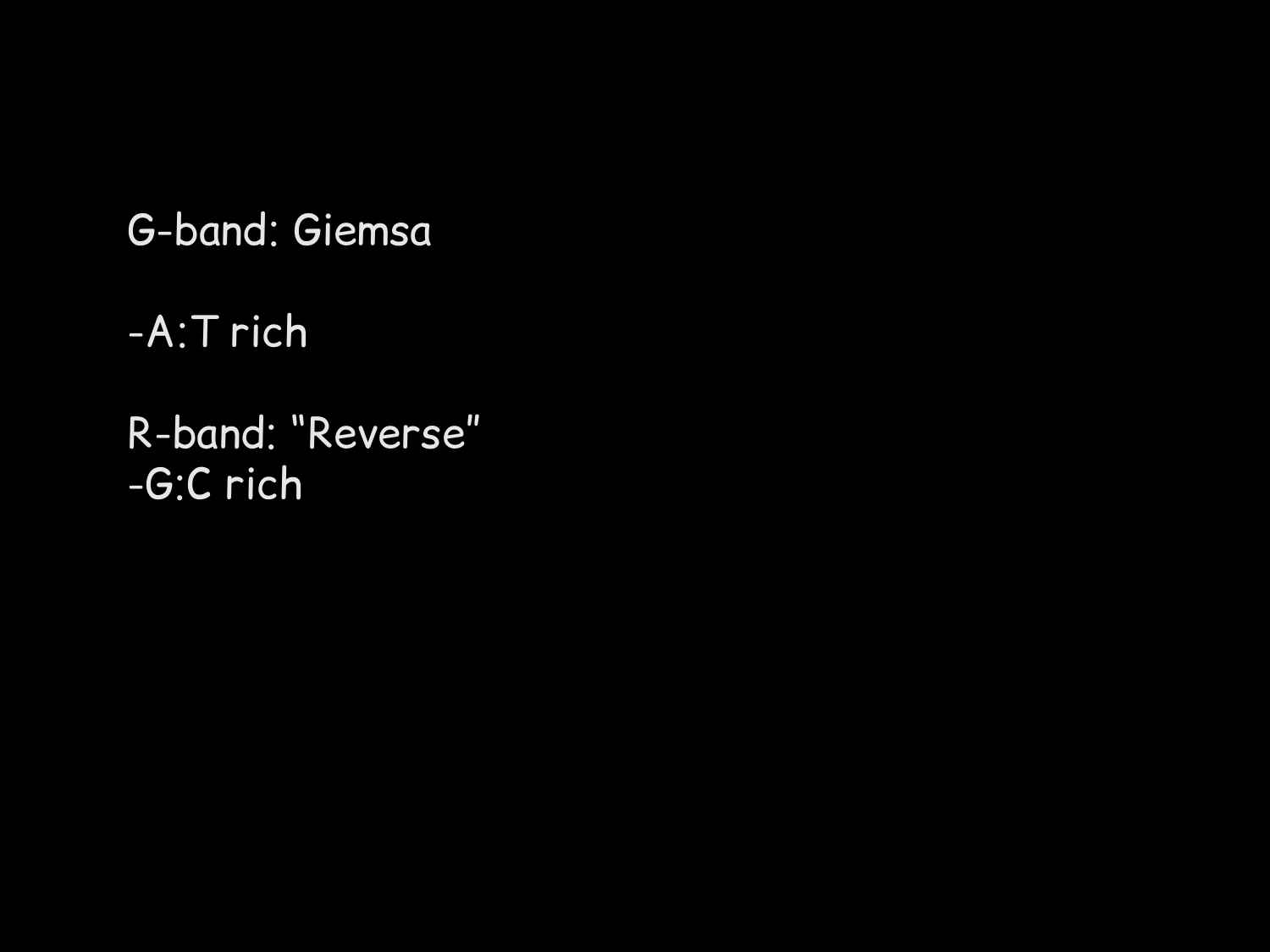

G-band: Giemsa

-A:T rich

R-band: “Reverse”
-G:C rich